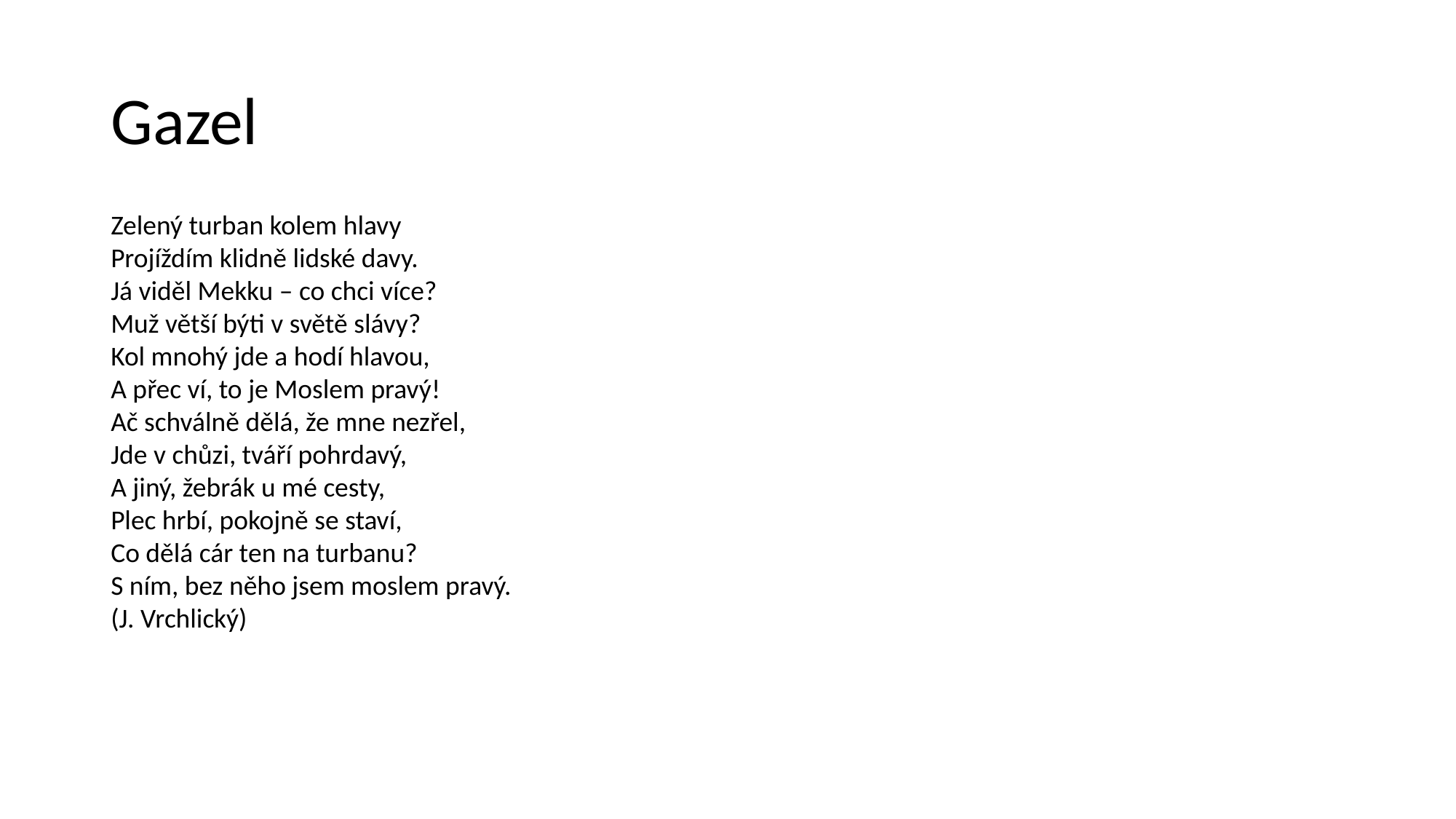

Gazel
Zelený turban kolem hlavy
Projíždím klidně lidské davy.
Já viděl Mekku – co chci více?
Muž větší býti v světě slávy?
Kol mnohý jde a hodí hlavou,
A přec ví, to je Moslem pravý!
Ač schválně dělá, že mne nezřel,
Jde v chůzi, tváří pohrdavý,
A jiný, žebrák u mé cesty,
Plec hrbí, pokojně se staví,
Co dělá cár ten na turbanu?
S ním, bez něho jsem moslem pravý.
(J. Vrchlický)